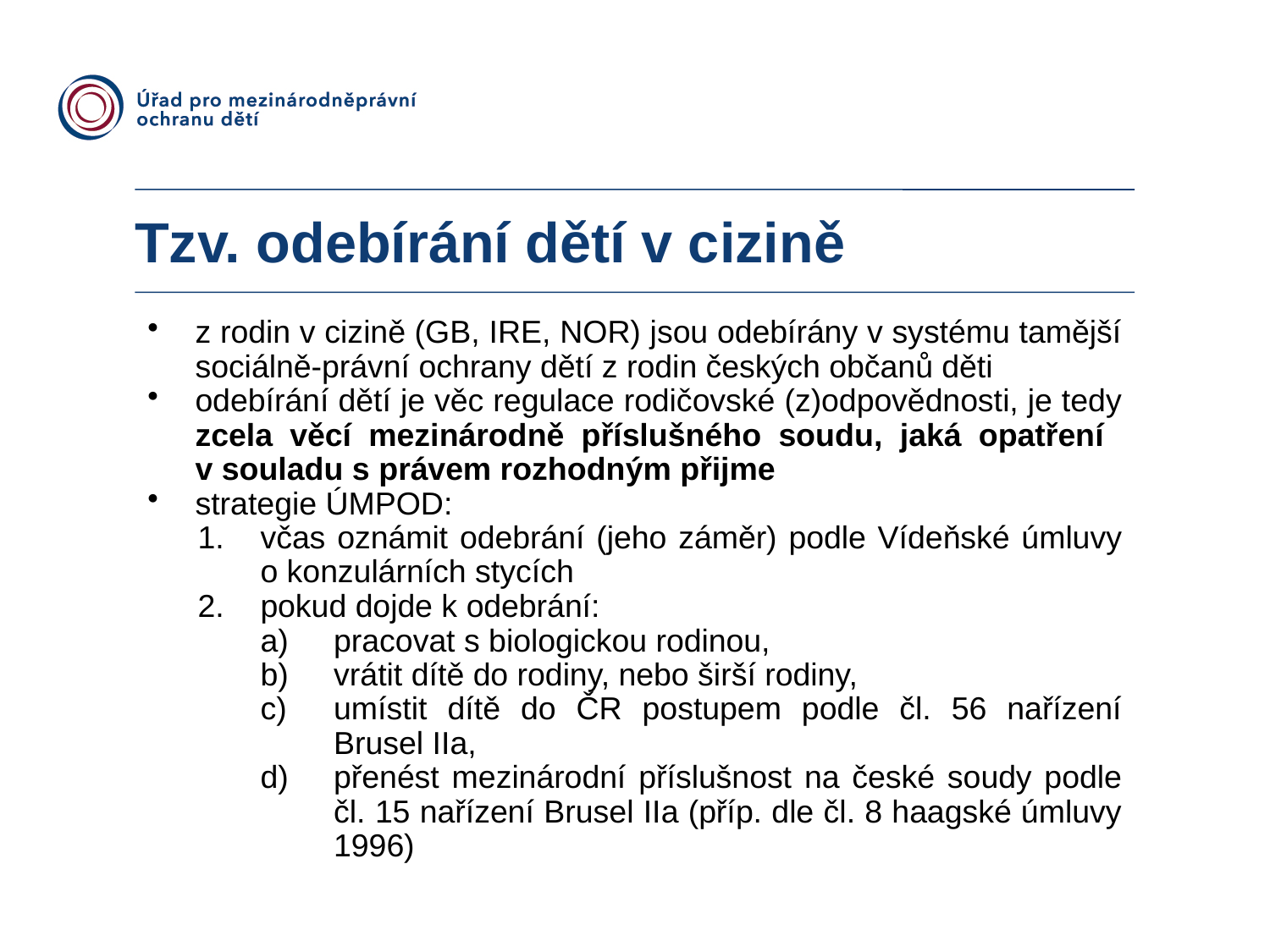

Tzv. odebírání dětí v cizině

z rodin v cizině (GB, IRE, NOR) jsou odebírány v systému tamější sociálně-právní ochrany dětí z rodin českých občanů děti
odebírání dětí je věc regulace rodičovské (z)odpovědnosti, je tedy zcela věcí mezinárodně příslušného soudu, jaká opatření
v souladu s právem rozhodným přijme
strategie ÚMPOD:
včas oznámit odebrání (jeho záměr) podle Vídeňské úmluvy o konzulárních stycích
pokud dojde k odebrání:
pracovat s biologickou rodinou,
vrátit dítě do rodiny, nebo širší rodiny,
umístit dítě do ČR postupem podle čl. 56 nařízení Brusel IIa,
přenést mezinárodní příslušnost na české soudy podle čl. 15 nařízení Brusel IIa (příp. dle čl. 8 haagské úmluvy 1996)